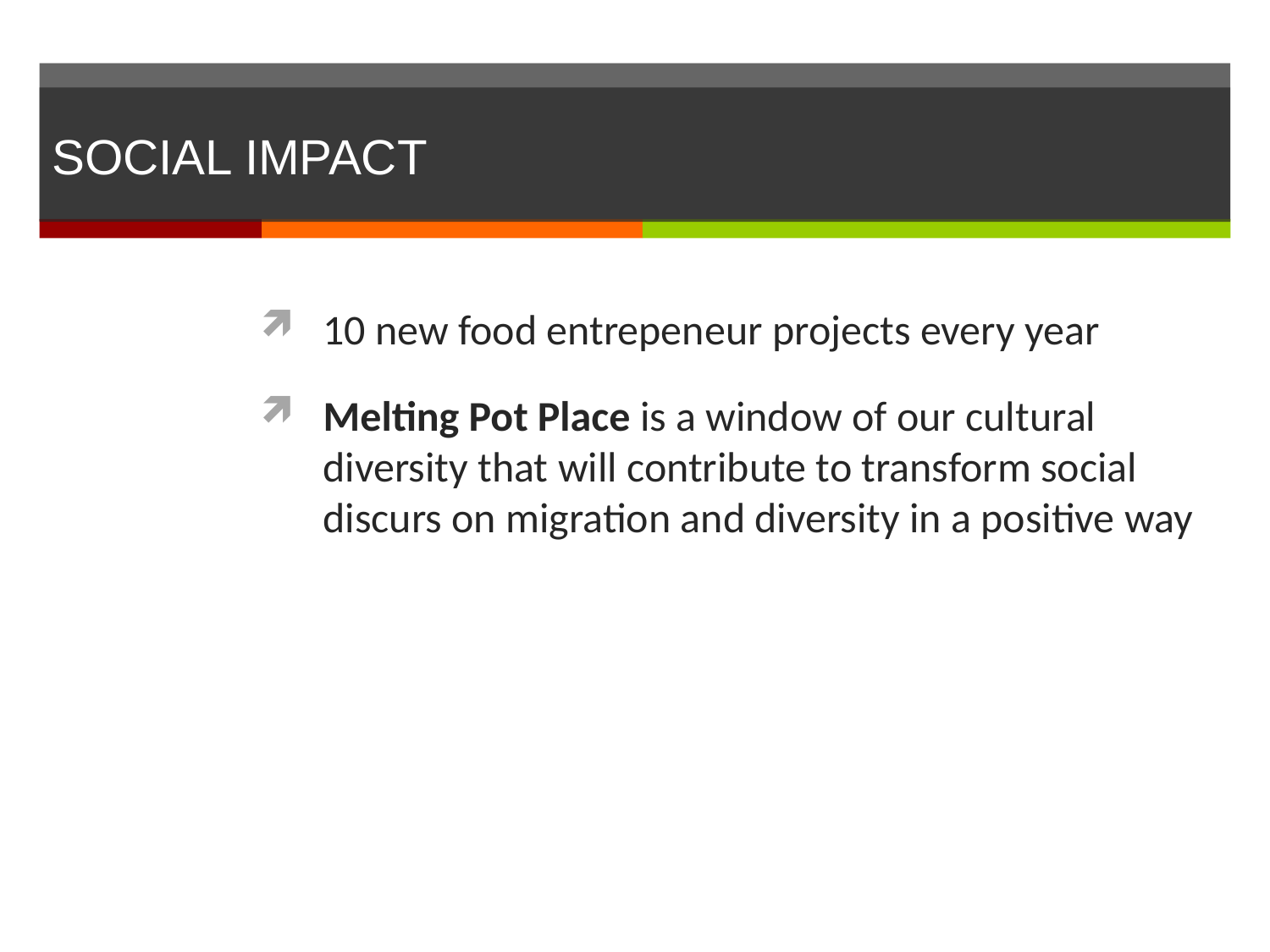

# SOCIAL IMPACT
10 new food entrepeneur projects every year
Melting Pot Place is a window of our cultural diversity that will contribute to transform social discurs on migration and diversity in a positive way